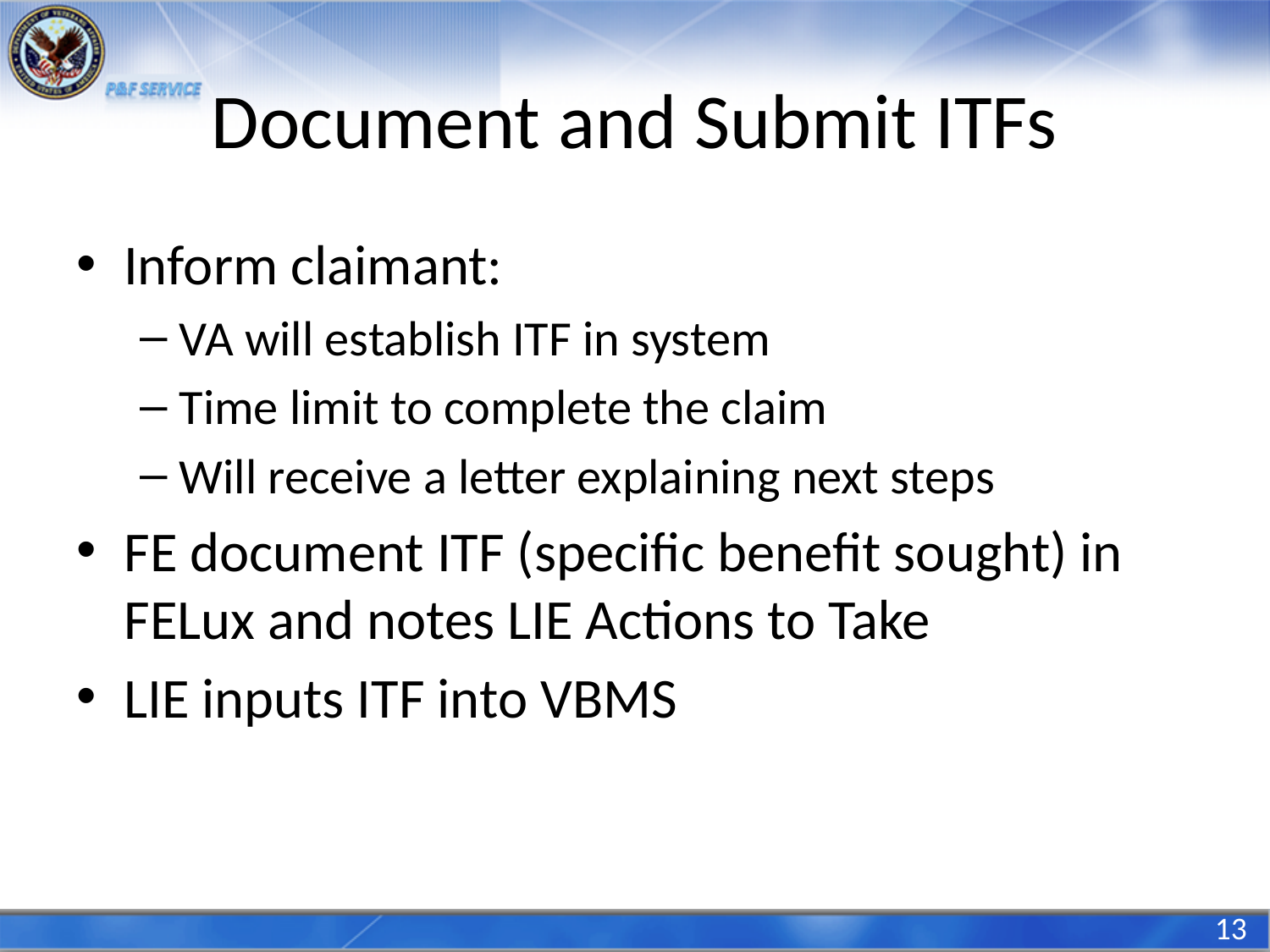

# Document and Submit ITFs
Inform claimant:
VA will establish ITF in system
Time limit to complete the claim
Will receive a letter explaining next steps
FE document ITF (specific benefit sought) in FELux and notes LIE Actions to Take
LIE inputs ITF into VBMS

13